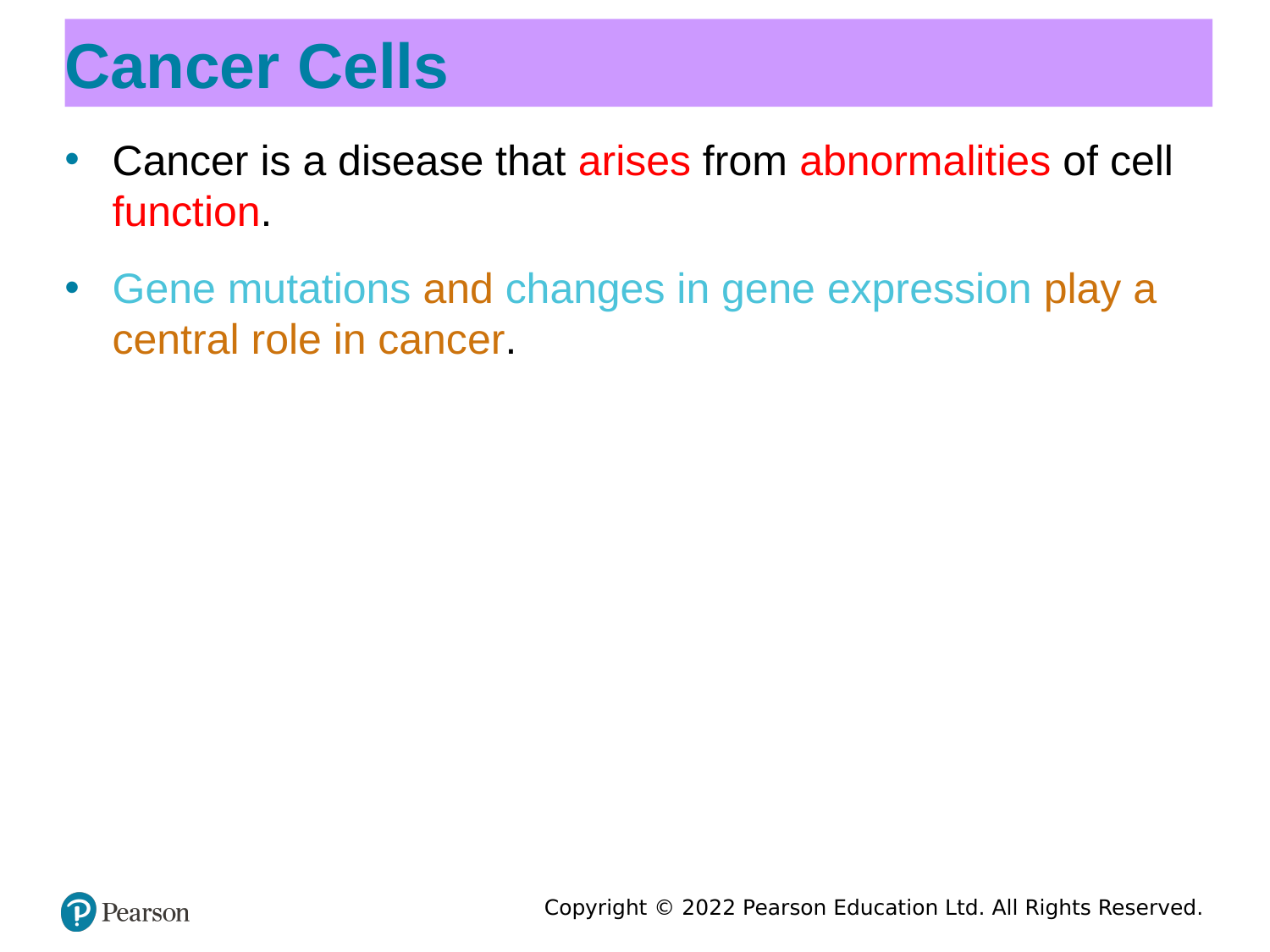

# Cancer Cells
Cancer is a disease that arises from abnormalities of cell function.
Gene mutations and changes in gene expression play a central role in cancer.